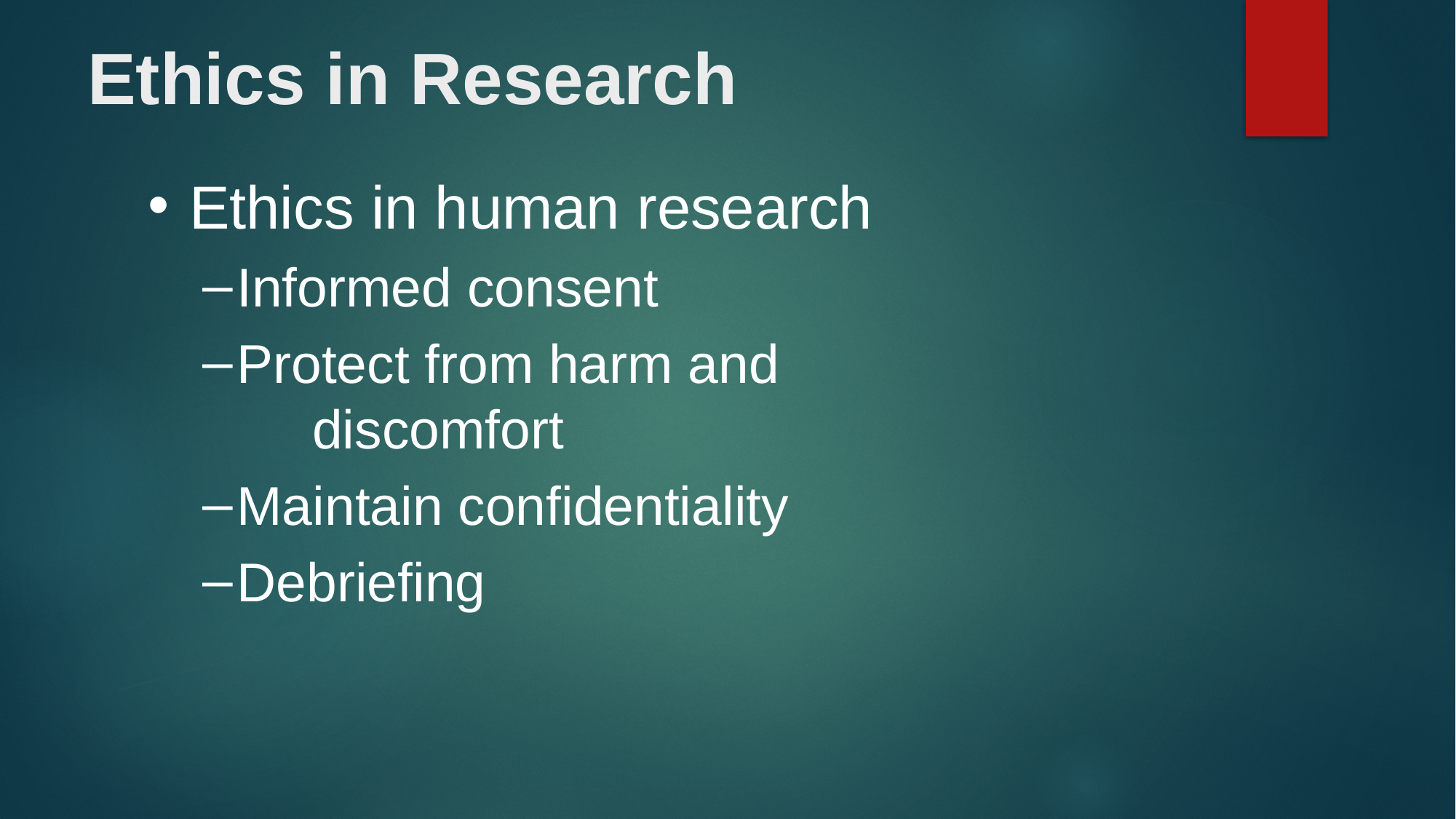

# Ethics in Research
Ethics in human research
Informed consent
Protect from harm and               discomfort
Maintain confidentiality
Debriefing